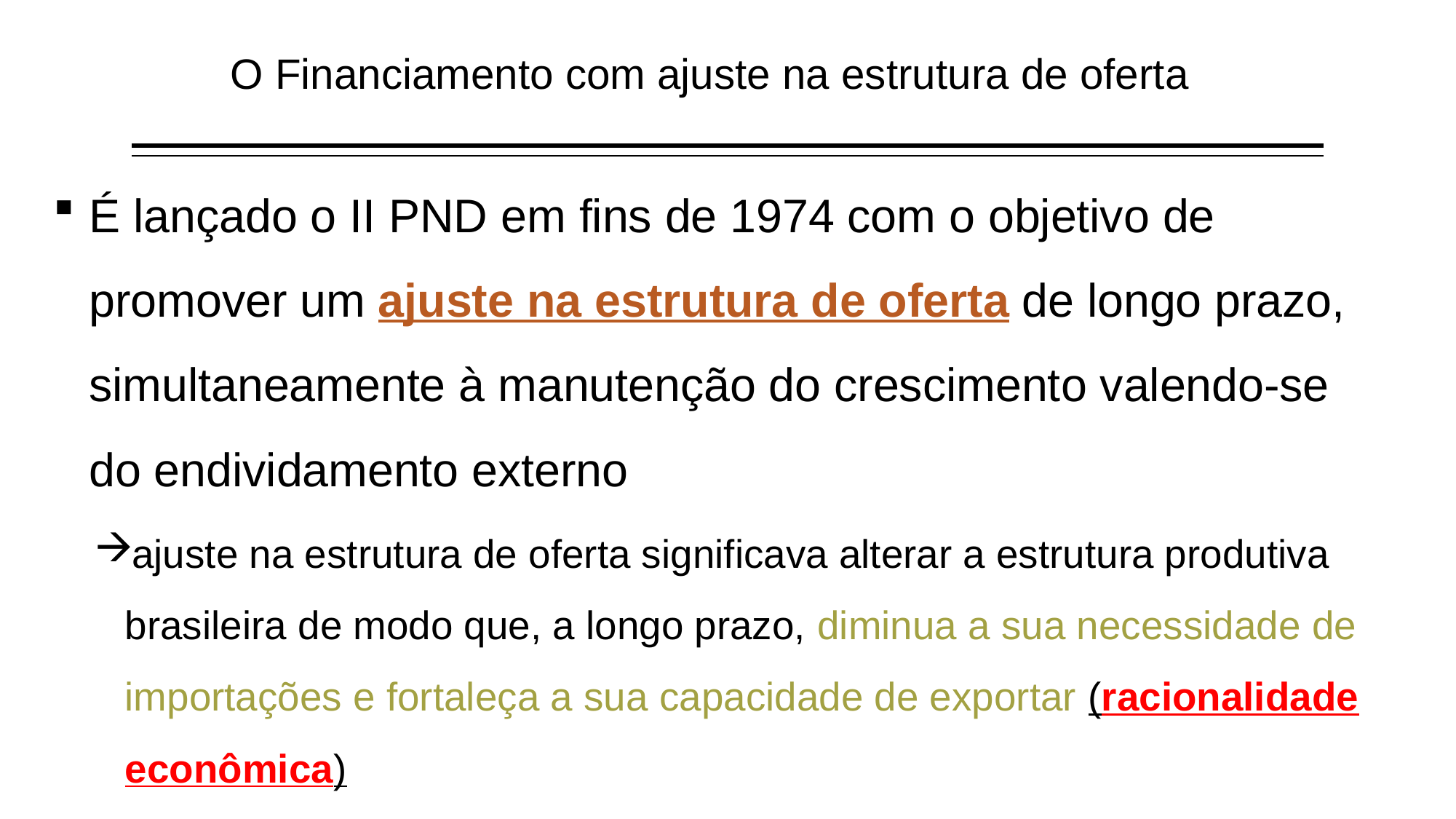

O Financiamento com ajuste na estrutura de oferta
21
É lançado o II PND em fins de 1974 com o objetivo de promover um ajuste na estrutura de oferta de longo prazo, simultaneamente à manutenção do crescimento valendo-se do endividamento externo
ajuste na estrutura de oferta significava alterar a estrutura produtiva brasileira de modo que, a longo prazo, diminua a sua necessidade de importações e fortaleça a sua capacidade de exportar (racionalidade econômica)